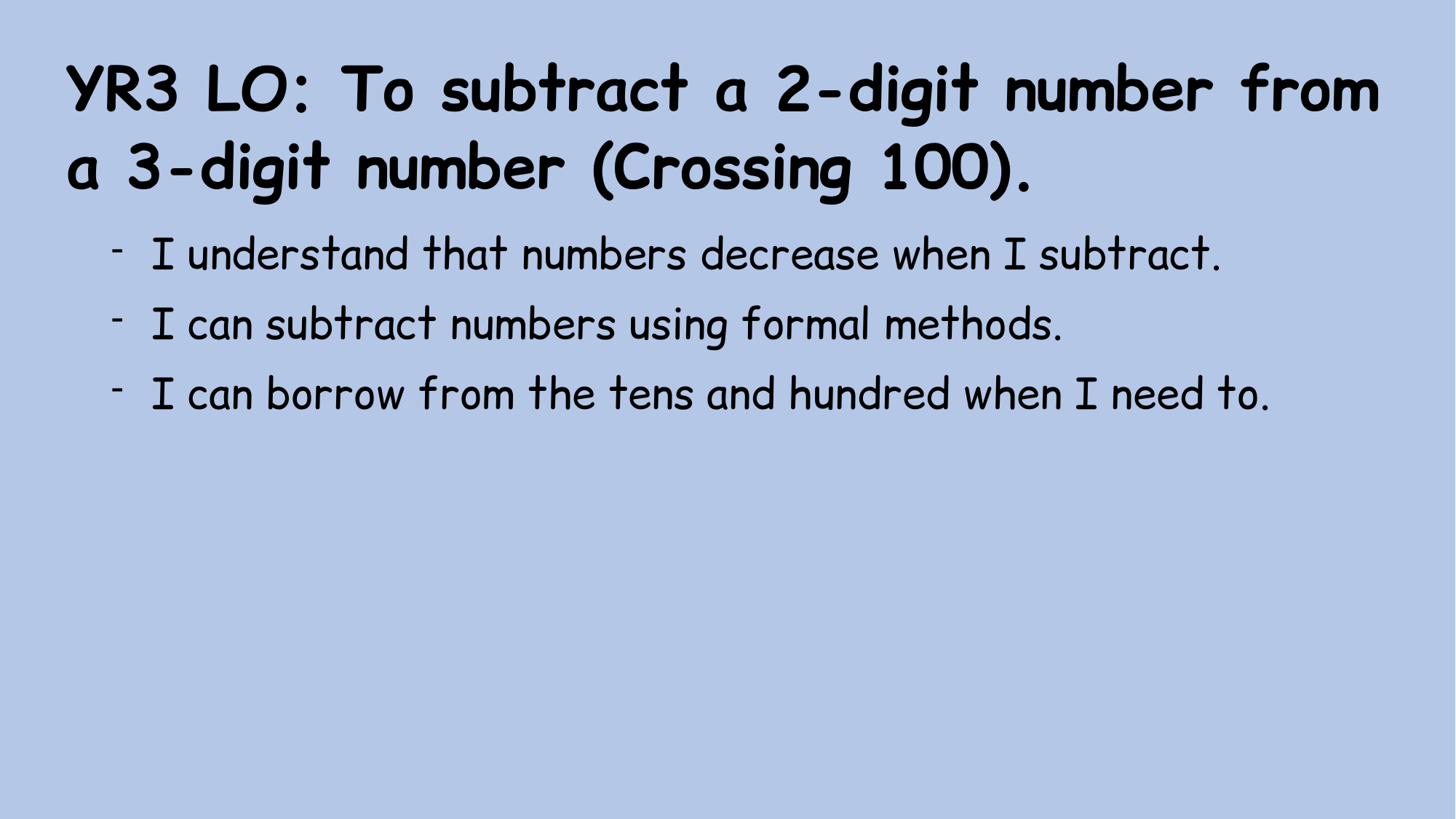

# YR3 LO: To subtract a 2-digit number from a 3-digit number (Crossing 100).
I understand that numbers decrease when I subtract.
I can subtract numbers using formal methods.
I can borrow from the tens and hundred when I need to.